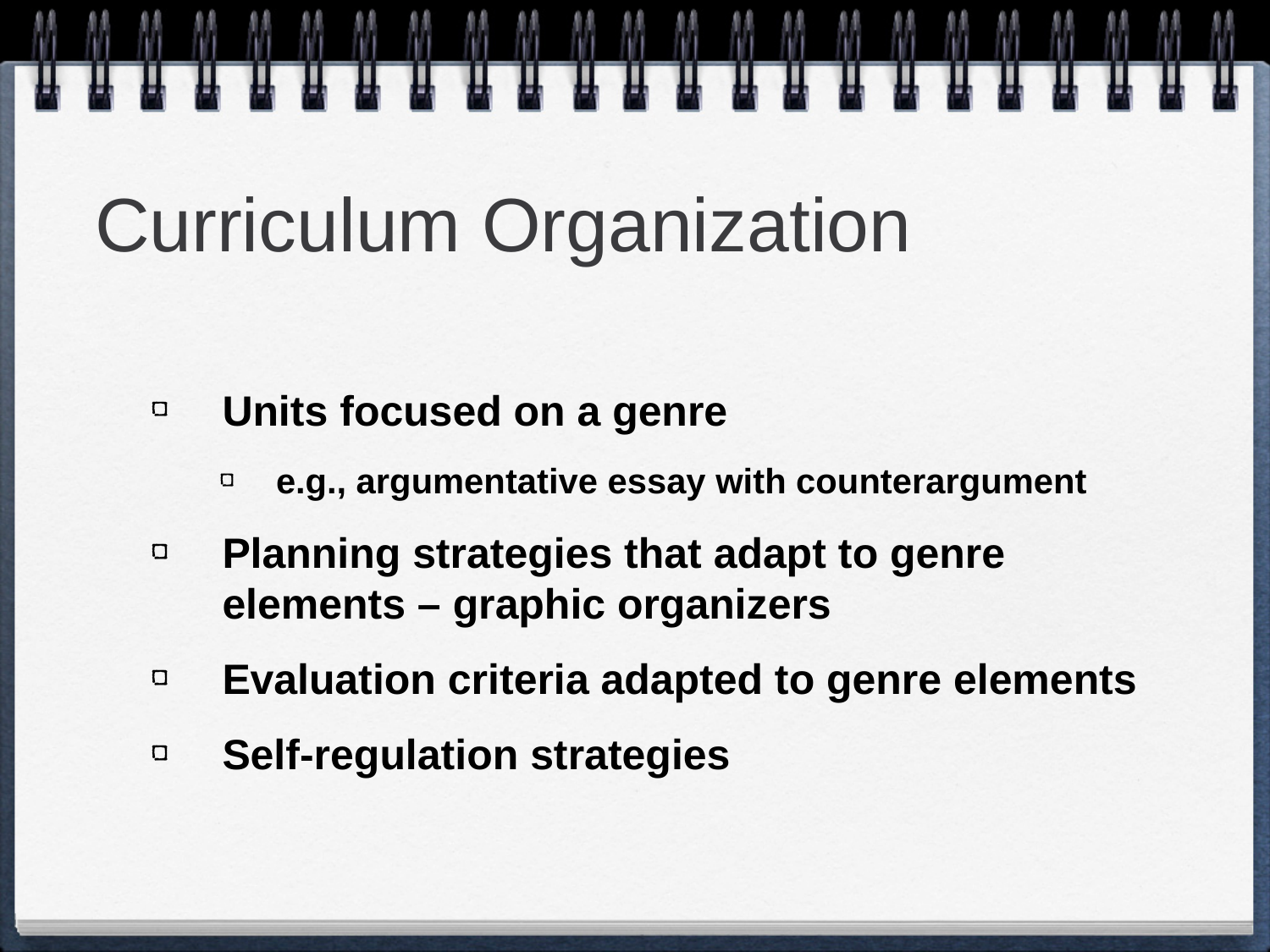

# Curriculum Organization
Units focused on a genre
e.g., argumentative essay with counterargument
Planning strategies that adapt to genre elements – graphic organizers
Evaluation criteria adapted to genre elements
Self-regulation strategies